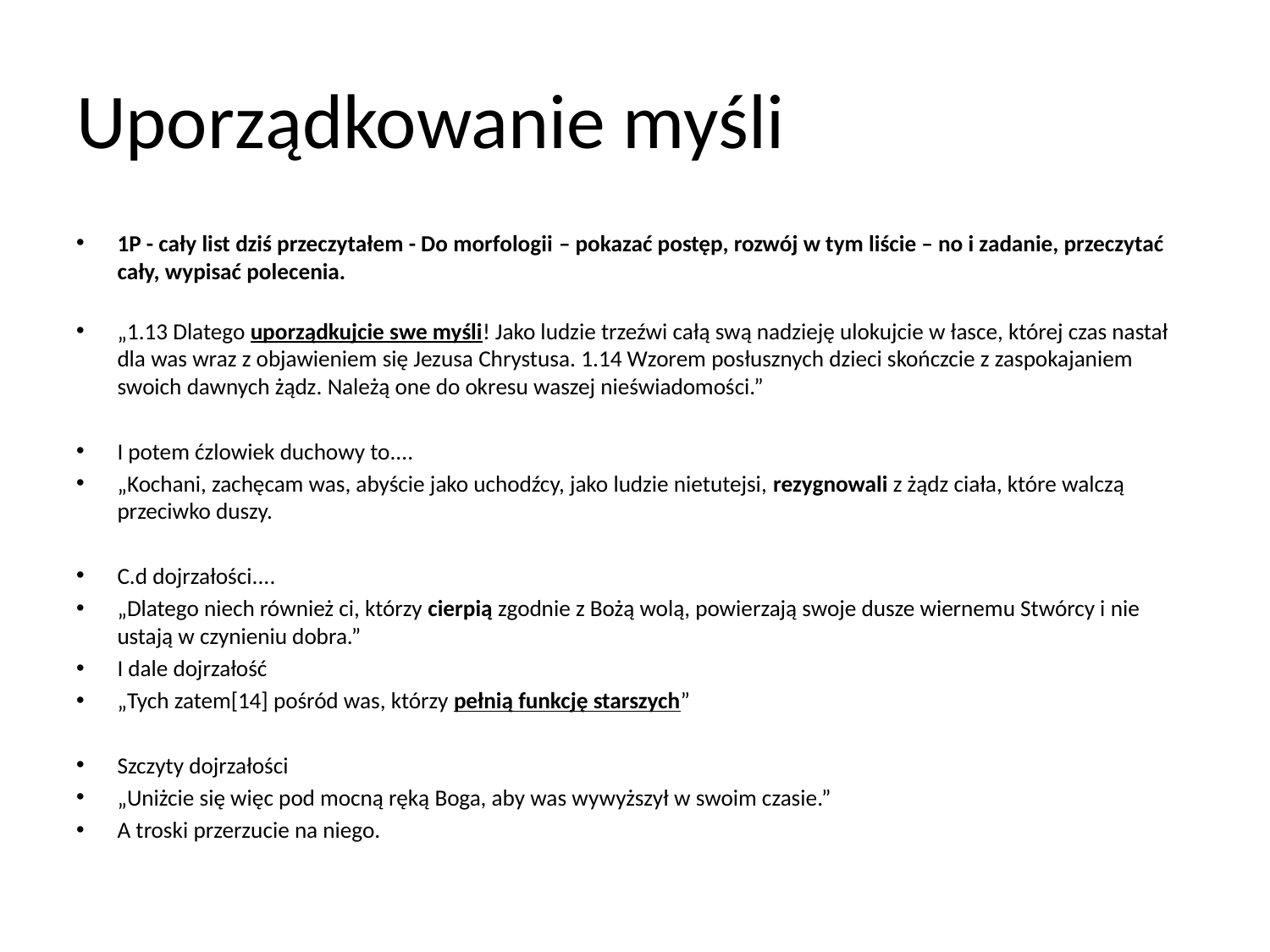

# Uporządkowanie myśli
1P - cały list dziś przeczytałem - Do morfologii – pokazać postęp, rozwój w tym liście – no i zadanie, przeczytać cały, wypisać polecenia.
„1.13 Dlatego uporządkujcie swe myśli! Jako ludzie trzeźwi całą swą nadzieję ulokujcie w łasce, której czas nastał dla was wraz z objawieniem się Jezusa Chrystusa. 1.14 Wzorem posłusznych dzieci skończcie z zaspokajaniem swoich dawnych żądz. Należą one do okresu waszej nieświadomości.”

I potem ćzlowiek duchowy to....
„Kochani, zachęcam was, abyście jako uchodźcy, jako ludzie nietutejsi, rezygnowali z żądz ciała, które walczą przeciwko duszy.

C.d dojrzałości....
„Dlatego niech również ci, którzy cierpią zgodnie z Bożą wolą, powierzają swoje dusze wiernemu Stwórcy i nie ustają w czynieniu dobra.”
I dale dojrzałość
„Tych zatem[14] pośród was, którzy pełnią funkcję starszych”

Szczyty dojrzałości
„Uniżcie się więc pod mocną ręką Boga, aby was wywyższył w swoim czasie.”
A troski przerzucie na niego.